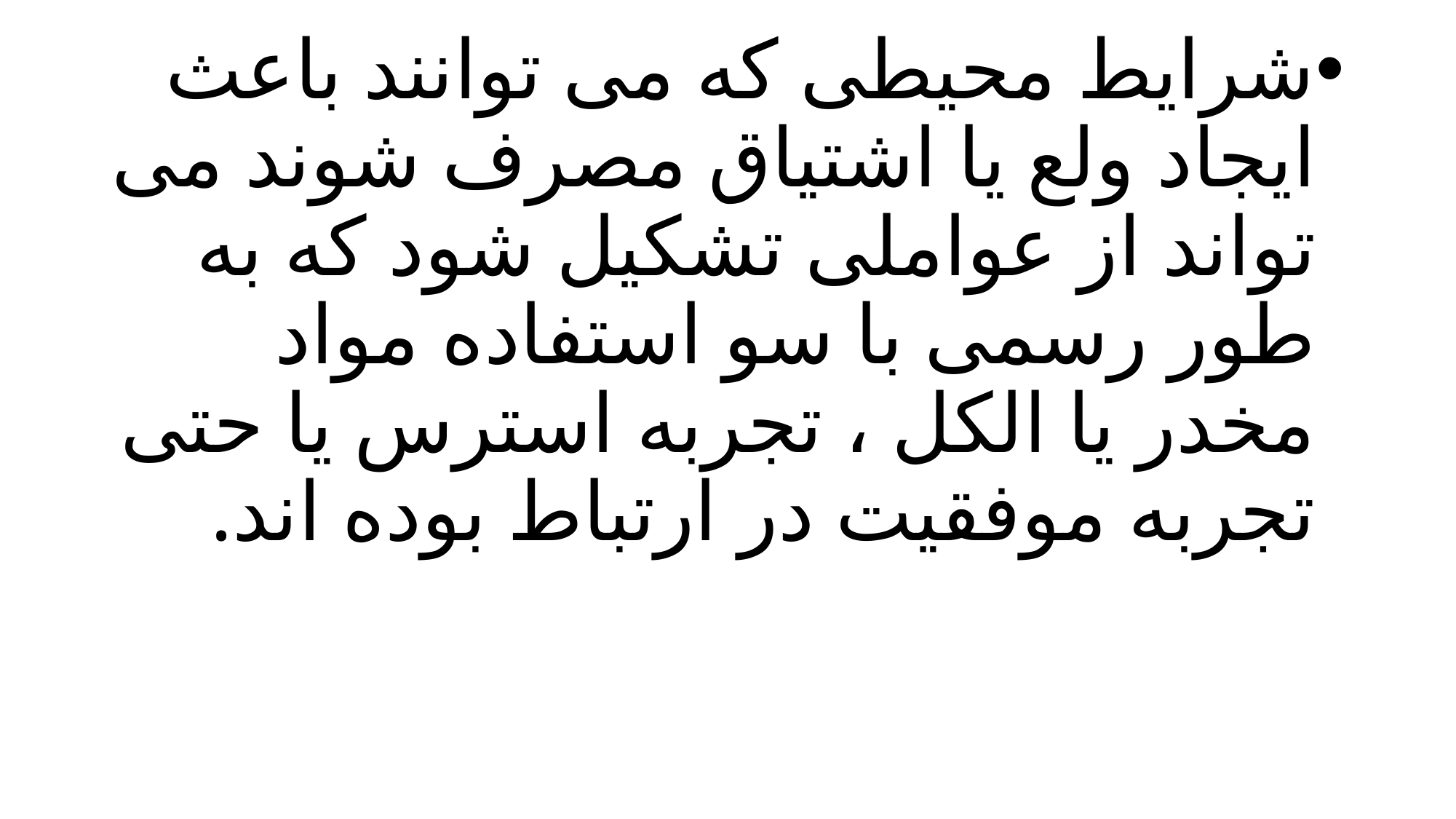

شرایط محیطی که می توانند باعث ایجاد ولع یا اشتیاق مصرف شوند می تواند از عواملی تشکیل شود که به طور رسمی با سو استفاده مواد مخدر یا الکل ، تجربه استرس یا حتی تجربه موفقیت در ارتباط بوده اند.